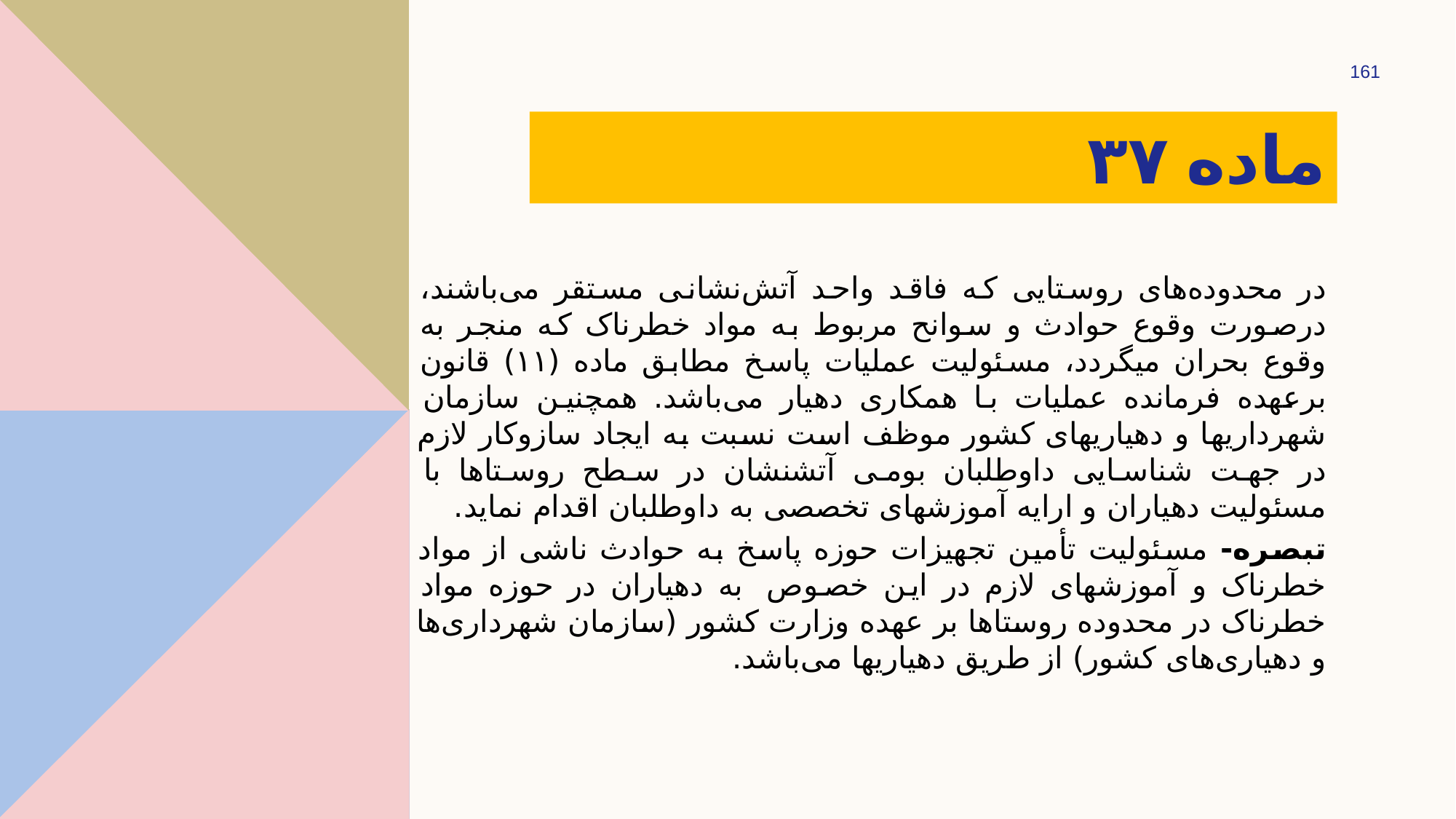

161
# ماده ۳۷
در محدوده‌‌های روستایی که فاقد واحد آتش‌نشانی مستقر می‌باشند، درصورت وقوع حوادث و سوانح مربوط به مواد خطرناک که منجر به وقوع بحران می­گردد، مسئولیت عملیات پاسخ مطابق ماده (۱۱) قانون برعهده فرمانده عملیات با همکاری دهیار می‌باشد. همچنین سازمان شهرداری­ها و دهیاری­های کشور موظف است نسبت به ایجاد سازوکار لازم در جهت شناسایی داوطلبان بومی آتش­نشان در سطح روستاها با مسئولیت دهیاران و ارایه آموزش­های تخصصی به داوطلبان اقدام نماید.
تبصره- مسئولیت تأمین تجهیزات حوزه پاسخ به حوادث ناشی از مواد خطرناک و آموزش­های لازم در این خصوص  به دهیاران در حوزه مواد خطرناک در محدوده روستاها بر عهده وزارت کشور (سازمان شهرداری‌ها و دهیاری‌های کشور) از طریق دهیاری­ها می‌باشد.